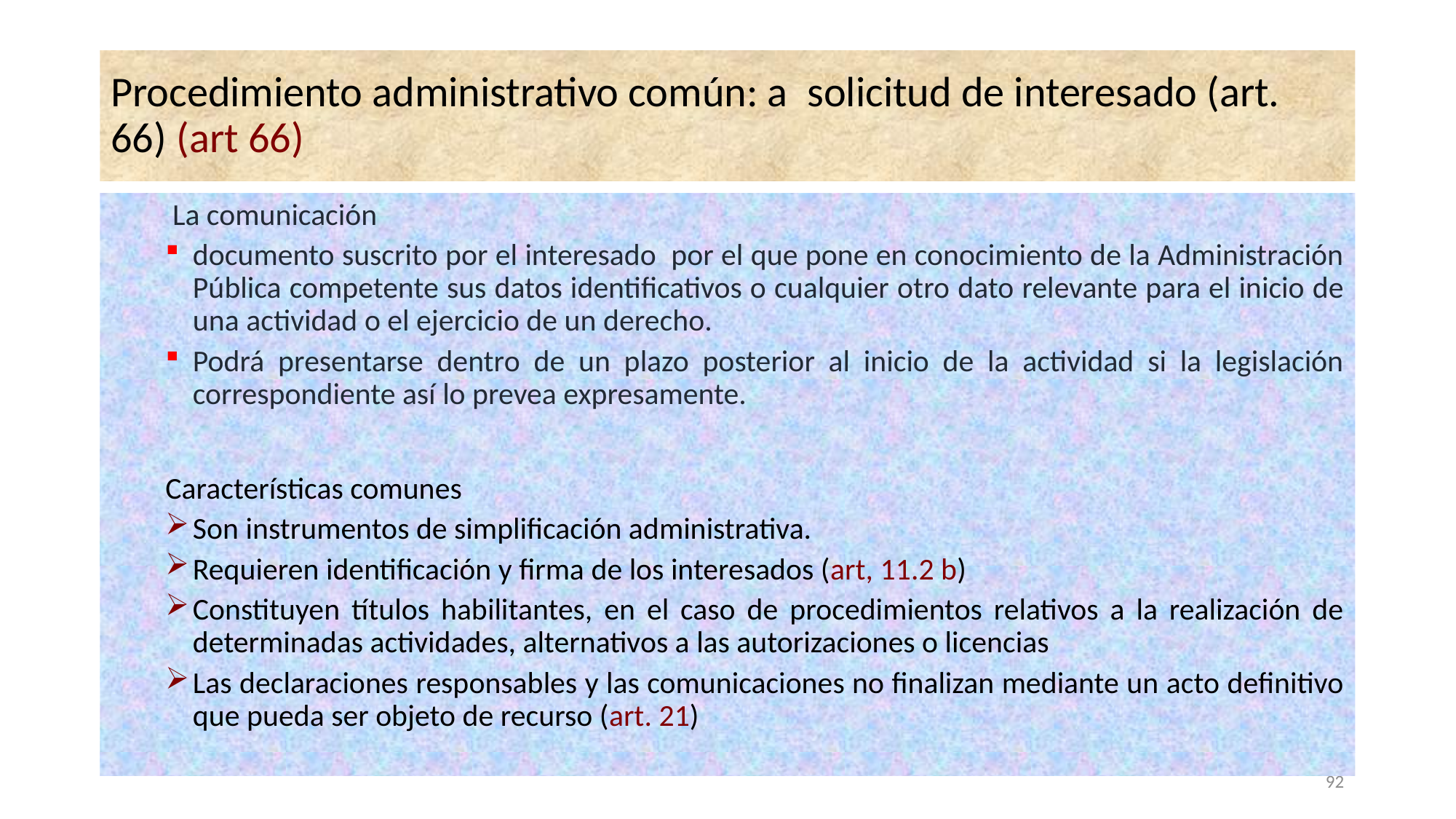

# Procedimiento administrativo común: a  solicitud de interesado (art. 66) (art 66)
 La comunicación
documento suscrito por el interesado  por el que pone en conocimiento de la Administración Pública competente sus datos identificativos o cualquier otro dato relevante para el inicio de una actividad o el ejercicio de un derecho.
Podrá presentarse dentro de un plazo posterior al inicio de la actividad si la legislación correspondiente así lo prevea expresamente.

Características comunes
Son instrumentos de simplificación administrativa.
Requieren identificación y firma de los interesados (art, 11.2 b)
Constituyen títulos habilitantes, en el caso de procedimientos relativos a la realización de determinadas actividades, alternativos a las autorizaciones o licencias
Las declaraciones responsables y las comunicaciones no finalizan mediante un acto definitivo que pueda ser objeto de recurso (art. 21)

92